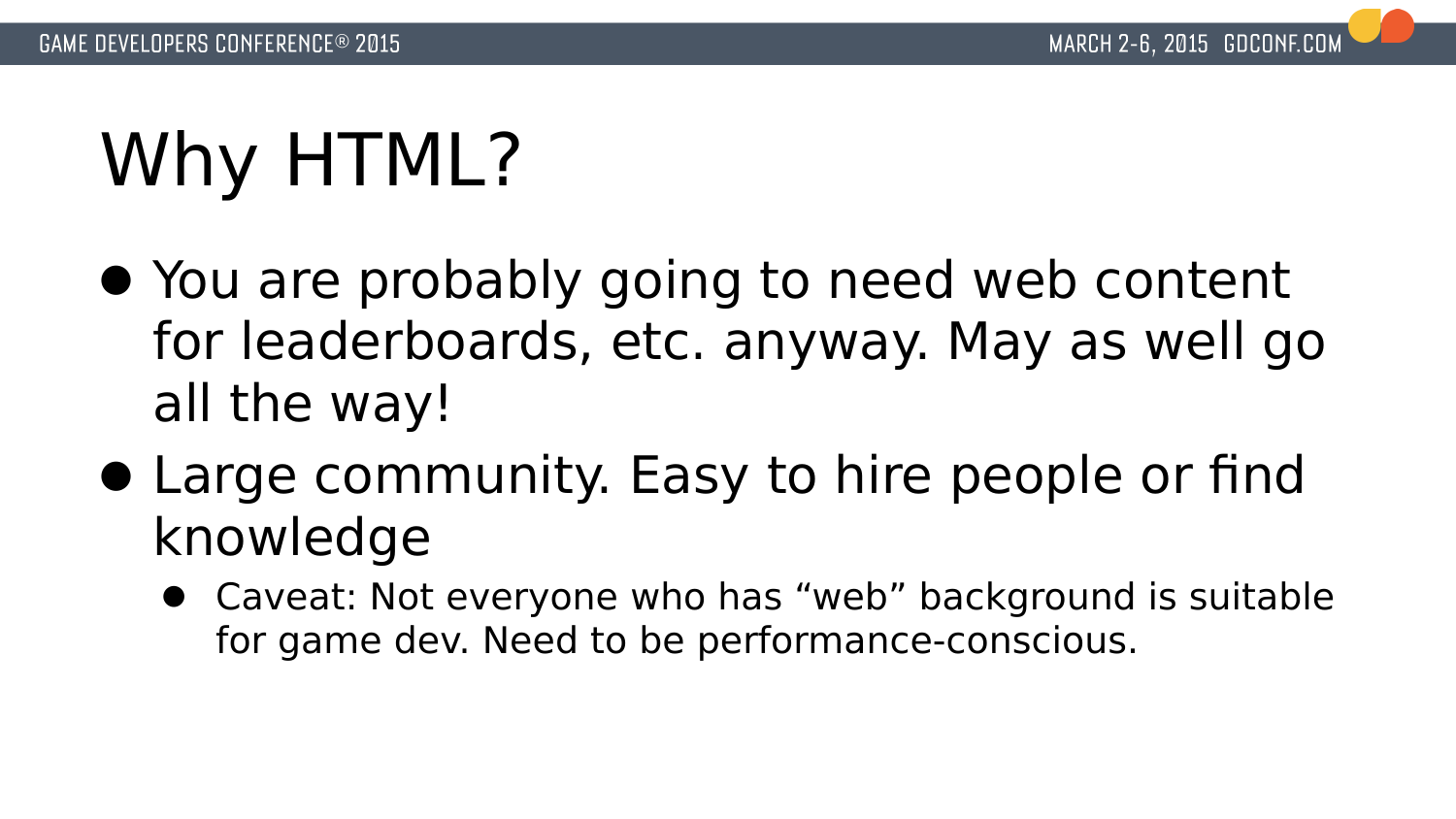

# Why HTML?
You are probably going to need web content for leaderboards, etc. anyway. May as well go all the way!
Large community. Easy to hire people or find knowledge
Caveat: Not everyone who has “web” background is suitable for game dev. Need to be performance-conscious.